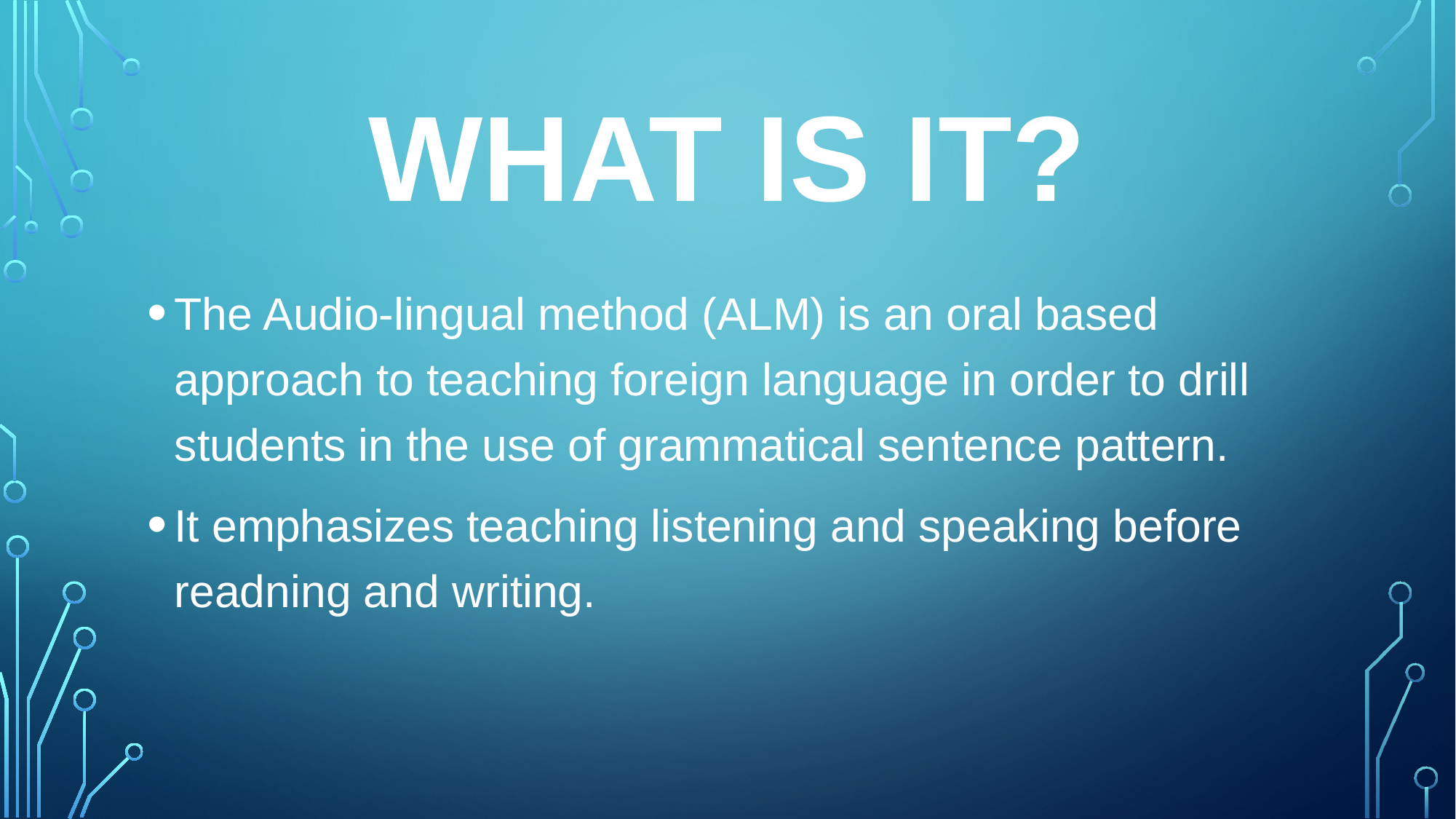

# What is it?
The Audio-lingual method (ALM) is an oral based approach to teaching foreign language in order to drill students in the use of grammatical sentence pattern.
It emphasizes teaching listening and speaking before readning and writing.